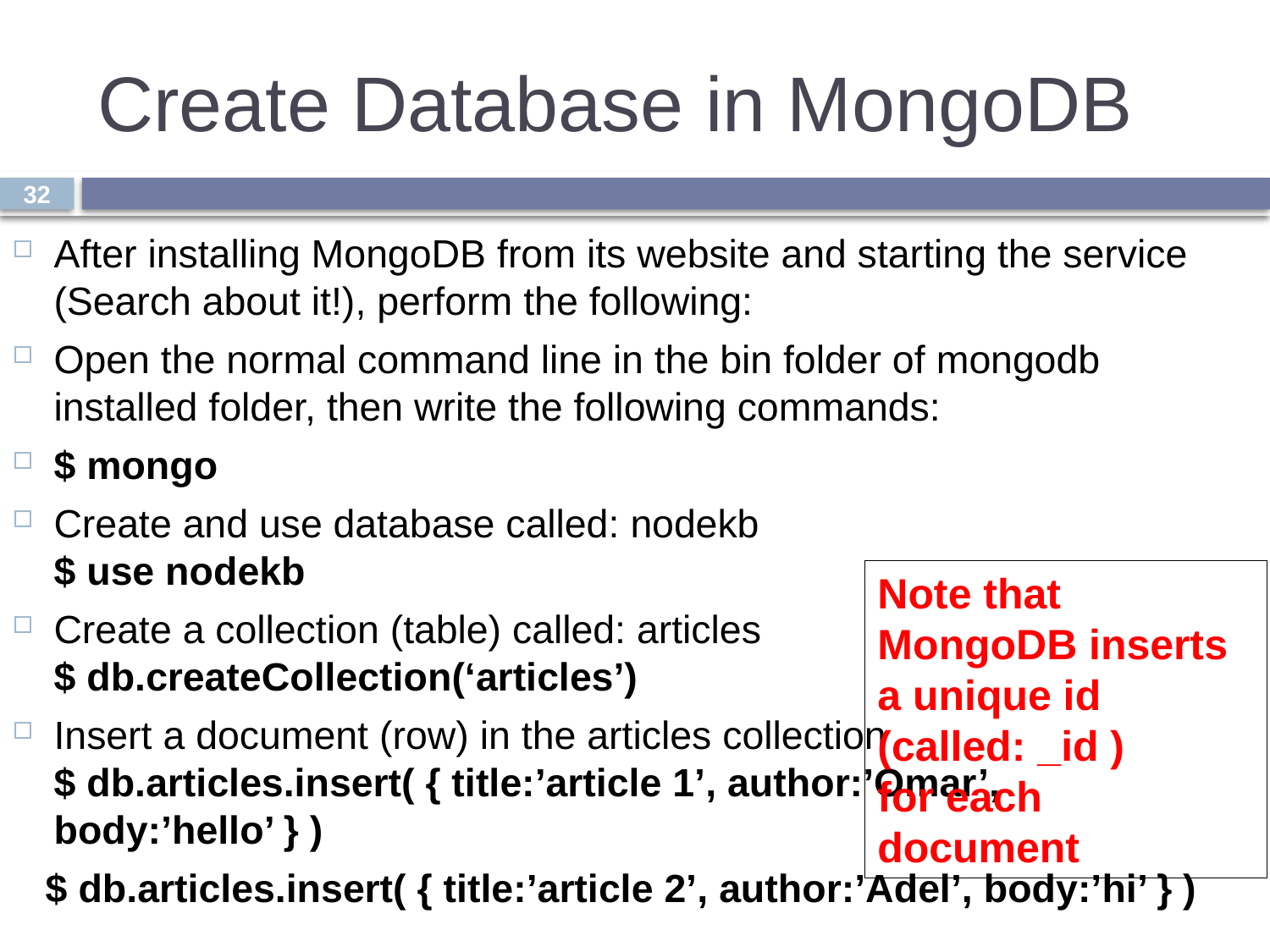

# Create Database in MongoDB
32
After installing MongoDB from its website and starting the service (Search about it!), perform the following:
Open the normal command line in the bin folder of mongodb installed folder, then write the following commands:
$ mongo
Create and use database called: nodekb
$ use nodekb
Create a collection (table) called: articles
$ db.createCollection(‘articles’)
Insert a document (row) in the articles collection
$ db.articles.insert( { title:’article 1’, author:’Omar’, body:’hello’ } )
   $ db.articles.insert( { title:’article 2’, author:’Adel’, body:’hi’ } )

Note that MongoDB inserts a unique id (called: _id )
for each document